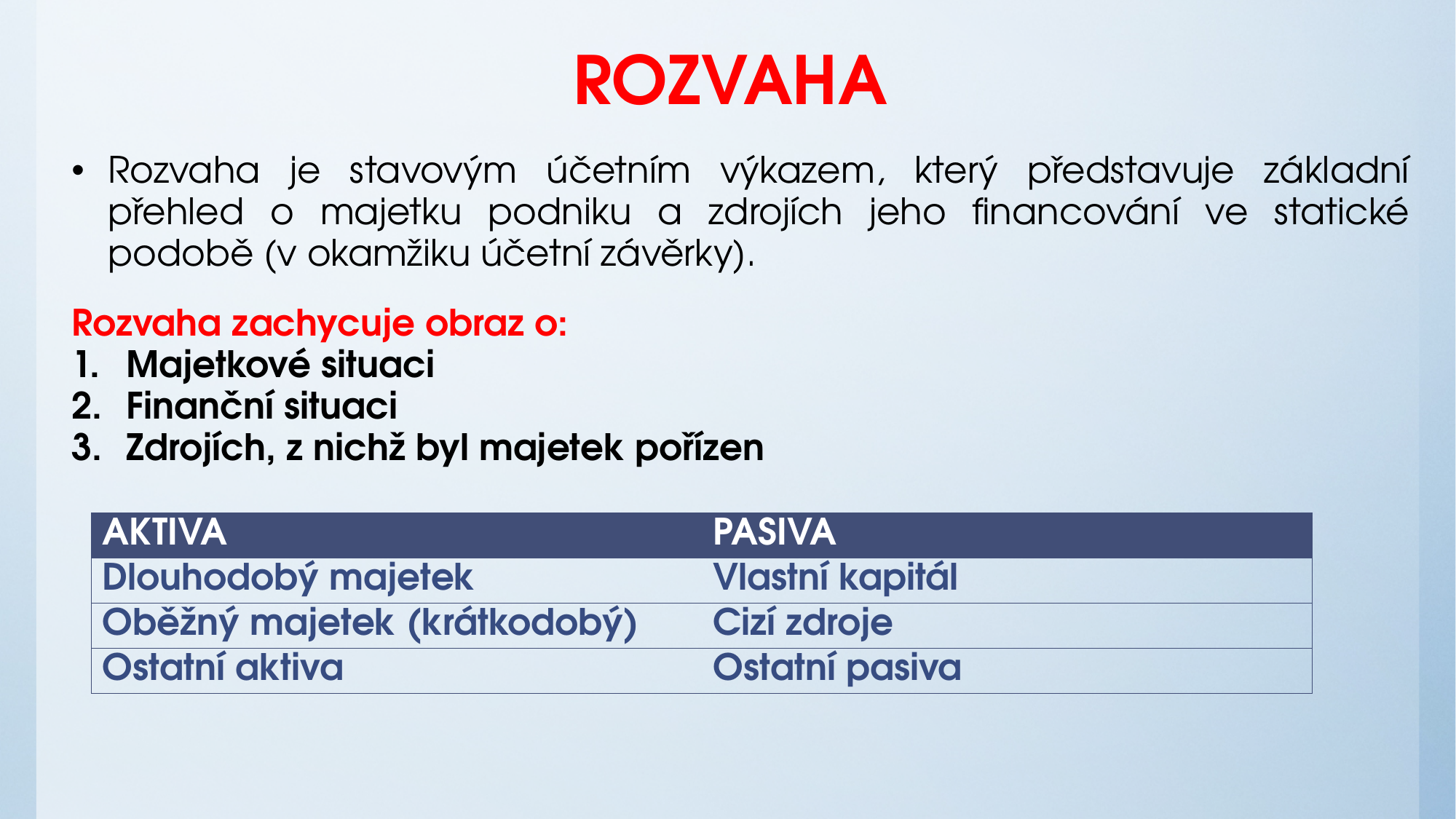

# ROZVAHA
Rozvaha je stavovým účetním výkazem, který představuje základní přehled o majetku podniku a zdrojích jeho financování ve statické podobě (v okamžiku účetní závěrky).
Rozvaha zachycuje obraz o:
Majetkové situaci
Finanční situaci
Zdrojích, z nichž byl majetek pořízen

| AKTIVA | PASIVA |
| --- | --- |
| Dlouhodobý majetek | Vlastní kapitál |
| Oběžný majetek (krátkodobý) | Cizí zdroje |
| Ostatní aktiva | Ostatní pasiva |